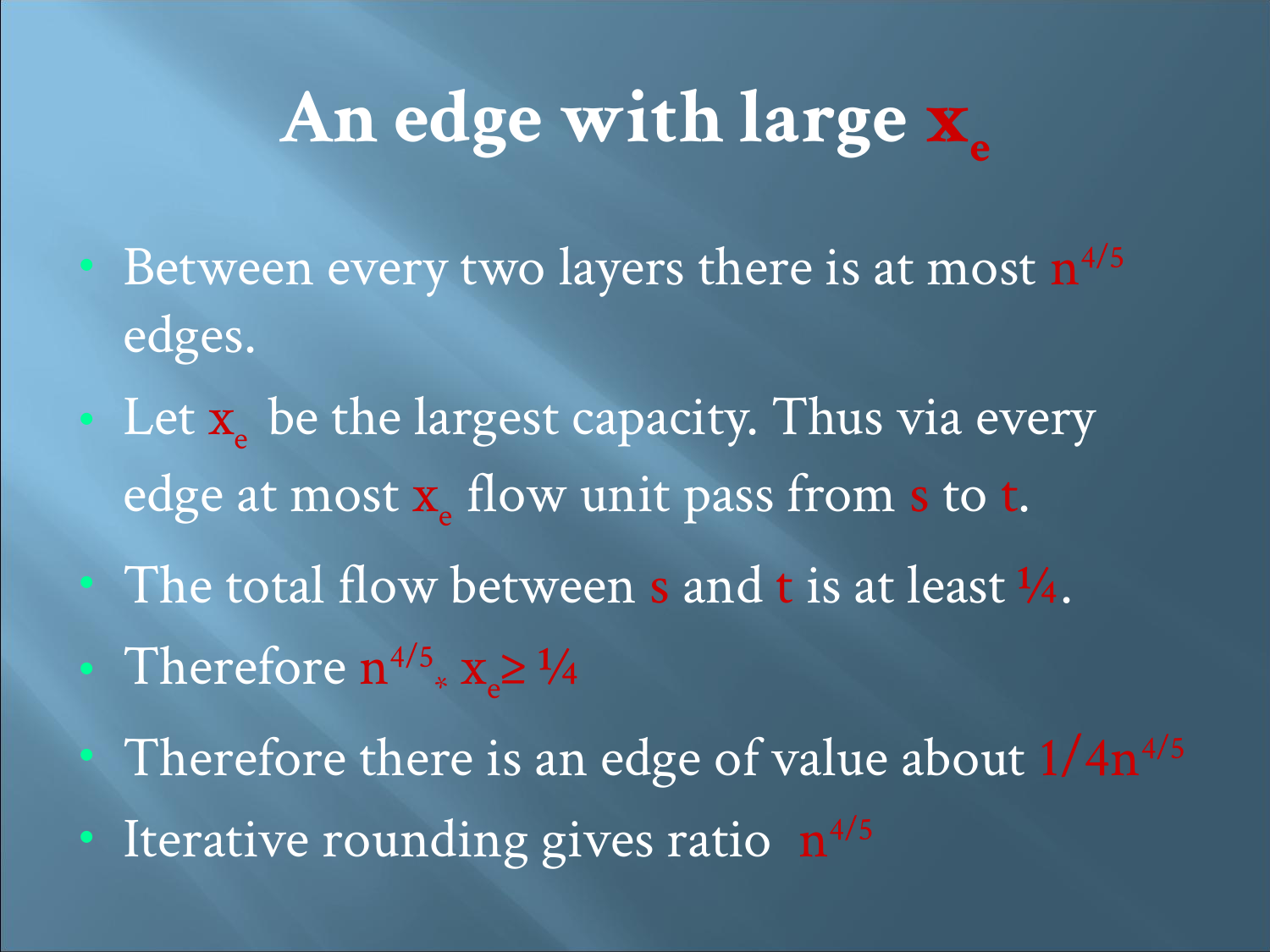

An edge with large xe
Between every two layers there is at most n4/5 edges.
Let xe  be the largest capacity. Thus via every edge at most xe  flow unit pass from s to t.
The total flow between s and t is at least ¼.
Therefore n4/5* xe≥ ¼
Therefore there is an edge of value about 1/4n4/5
Iterative rounding gives ratio  n4/5